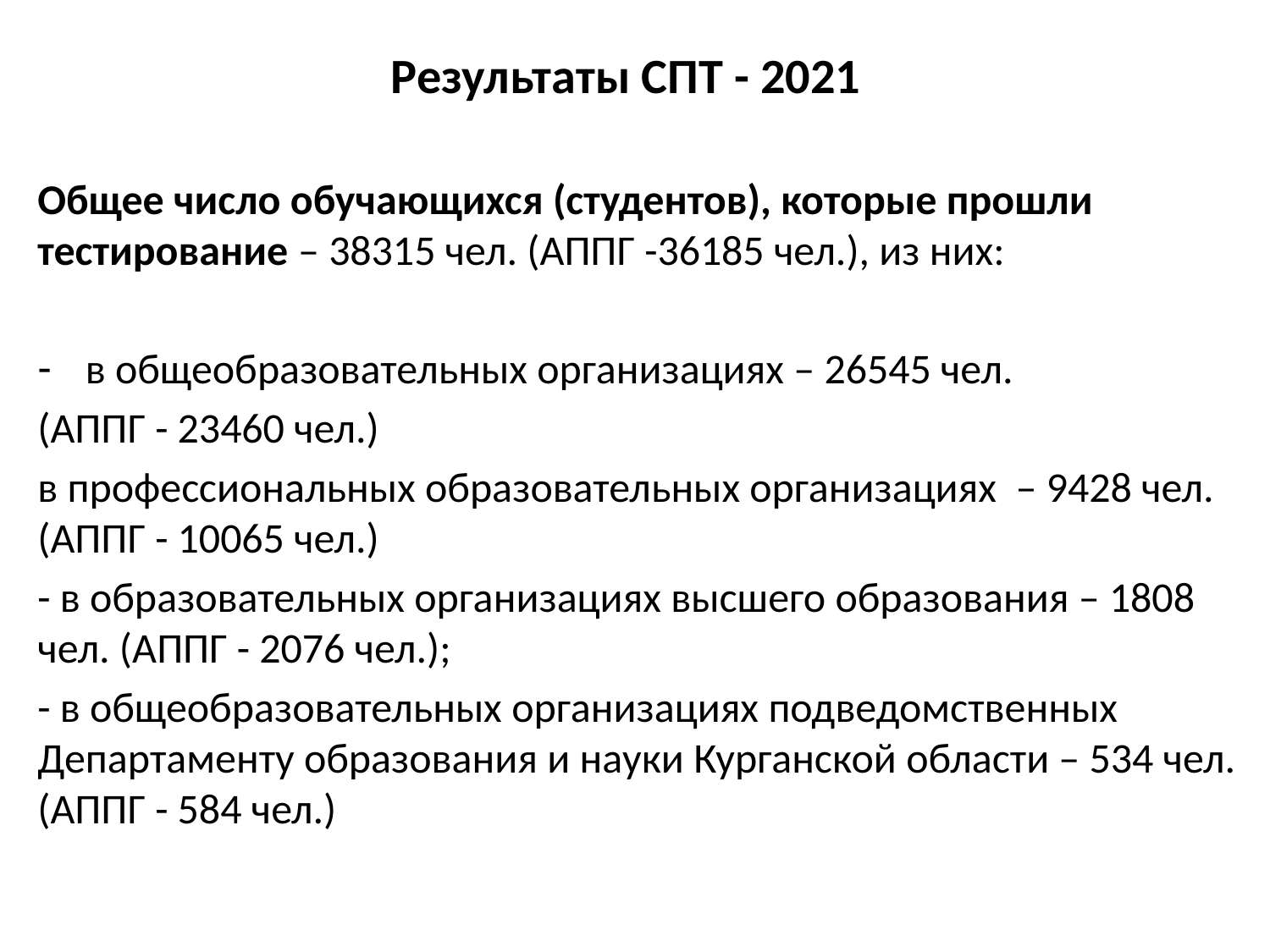

# Результаты СПТ - 2021
Общее число обучающихся (студентов), которые прошли тестирование – 38315 чел. (АППГ -36185 чел.), из них:

в общеобразовательных организациях – 26545 чел.
(АППГ - 23460 чел.)
в профессиональных образовательных организациях  – 9428 чел. (АППГ - 10065 чел.)
- в образовательных организациях высшего образования – 1808 чел. (АППГ - 2076 чел.);
- в общеобразовательных организациях подведомственных Департаменту образования и науки Курганской области – 534 чел. (АППГ - 584 чел.)